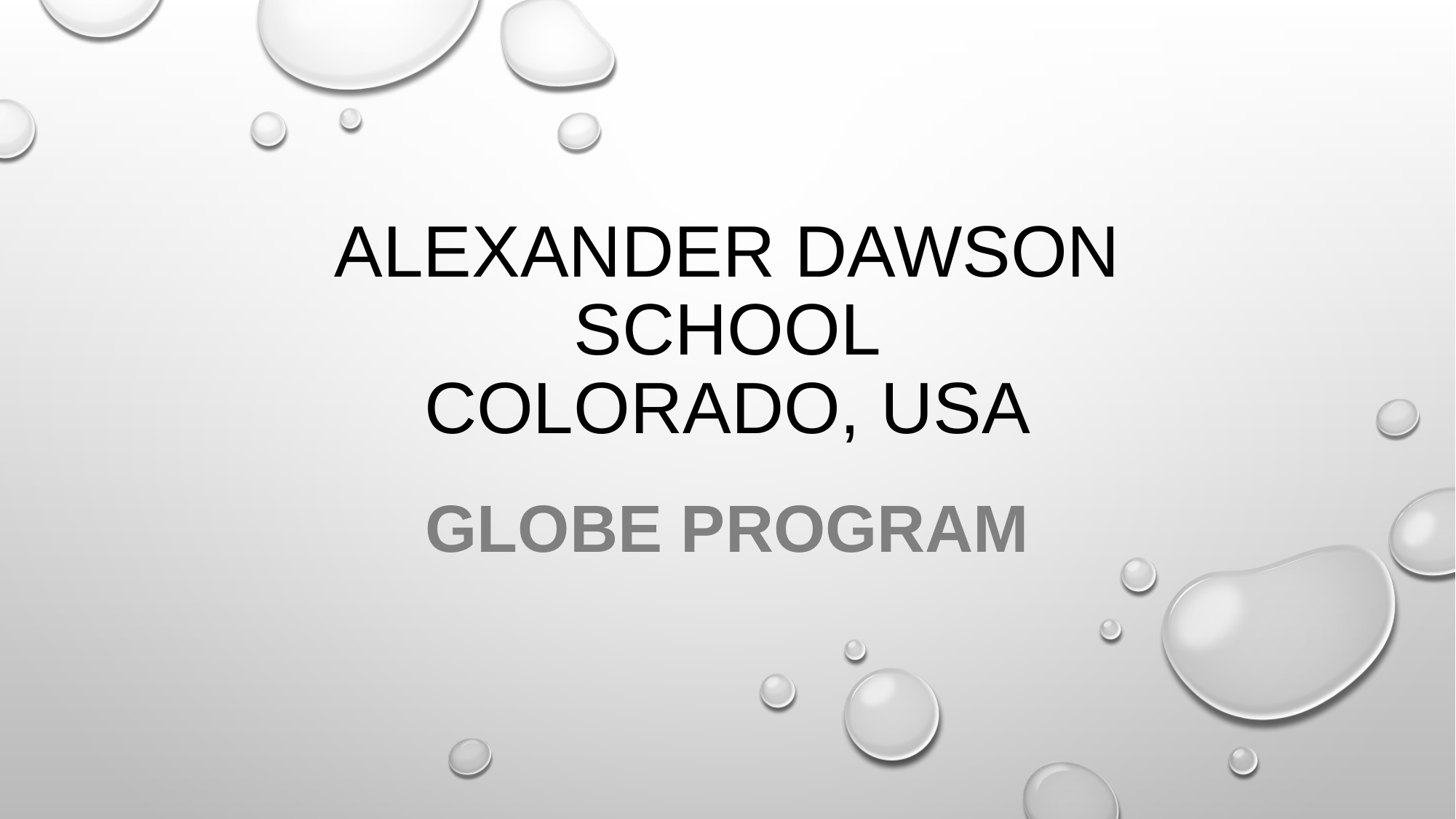

# Alexander Dawson School Colorado, USA
GLOBE Program